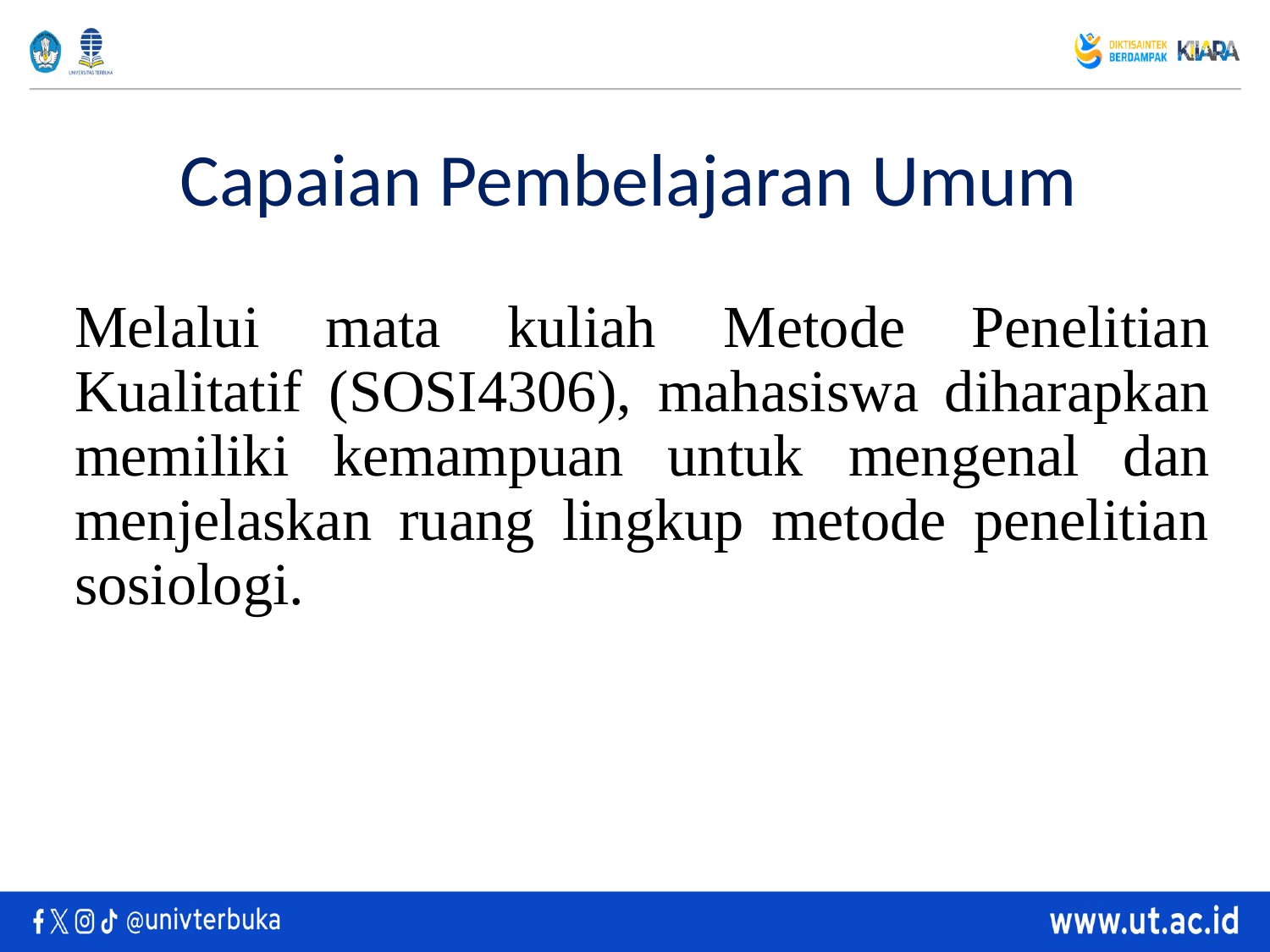

# Capaian Pembelajaran Umum

Melalui mata kuliah Metode Penelitian Kualitatif (SOSI4306), mahasiswa diharapkan memiliki kemampuan untuk mengenal dan menjelaskan ruang lingkup metode penelitian sosiologi.